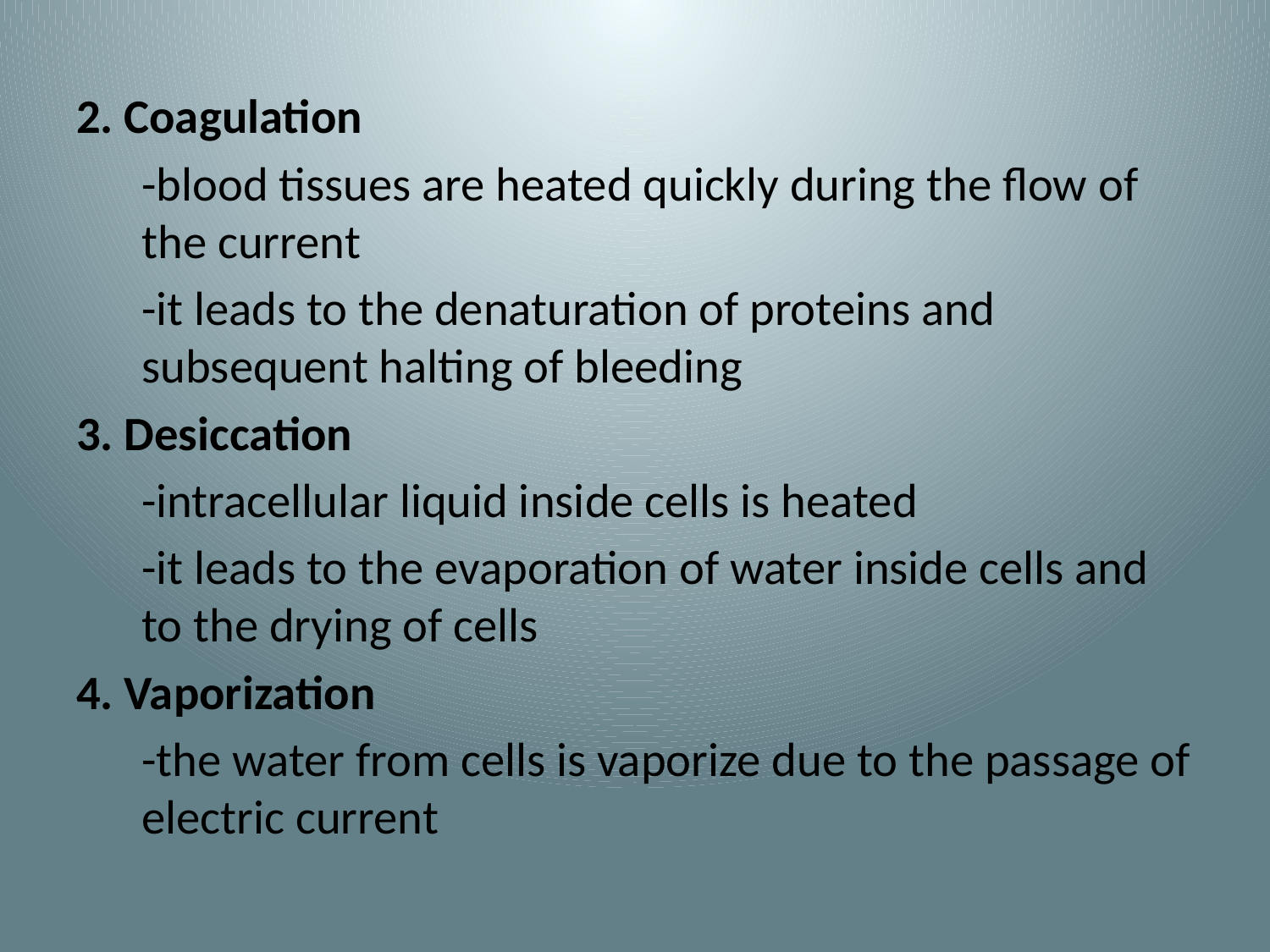

2. Coagulation
	-blood tissues are heated quickly during the flow of the current
	-it leads to the denaturation of proteins and subsequent halting of bleeding
3. Desiccation
	-intracellular liquid inside cells is heated
	-it leads to the evaporation of water inside cells and to the drying of cells
4. Vaporization
	-the water from cells is vaporize due to the passage of electric current